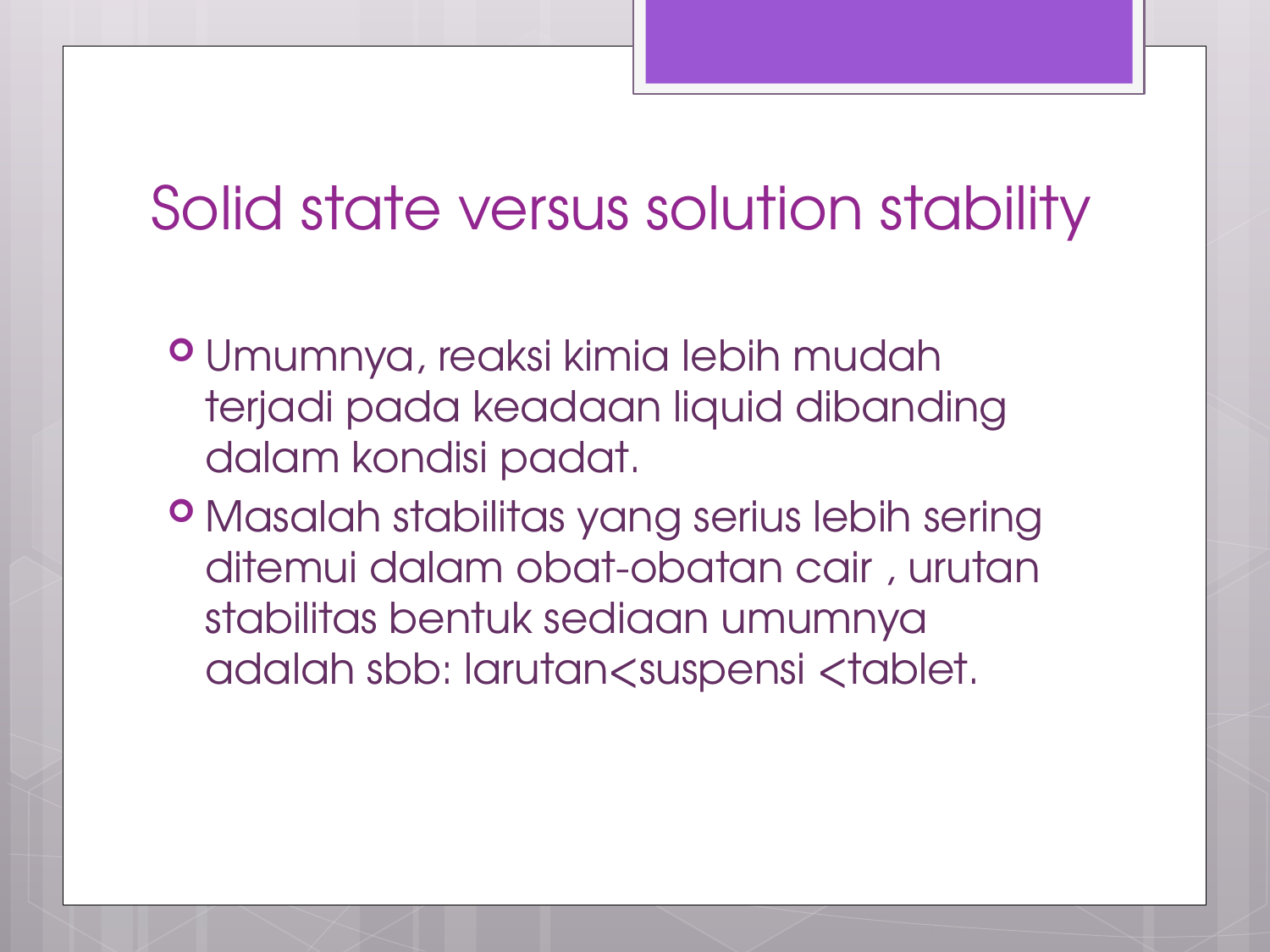

# Solid state versus solution stability
Umumnya, reaksi kimia lebih mudah terjadi pada keadaan liquid dibanding dalam kondisi padat.
Masalah stabilitas yang serius lebih sering ditemui dalam obat-obatan cair , urutan stabilitas bentuk sediaan umumnya adalah sbb: larutan<suspensi <tablet.